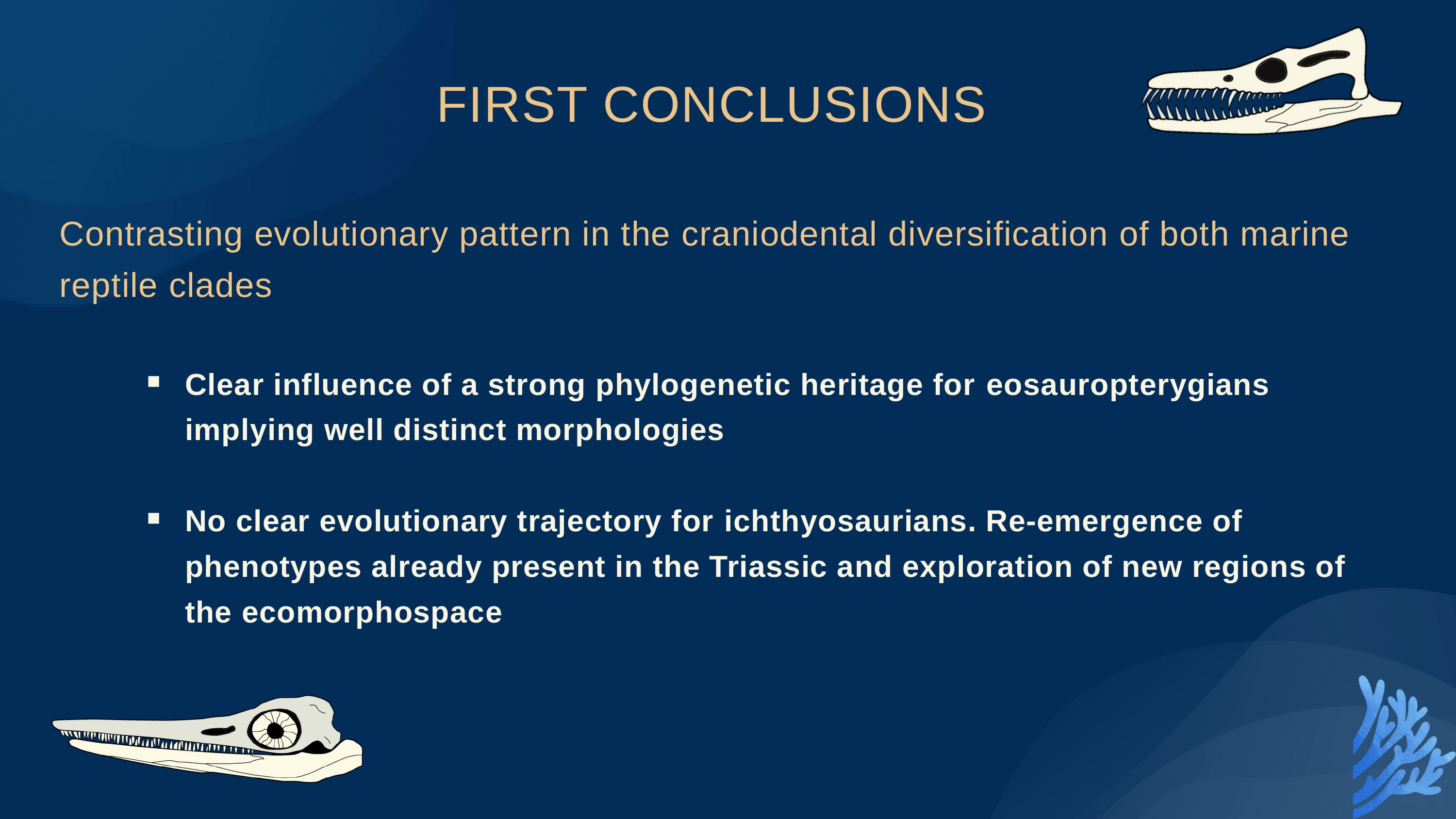

FIRST CONCLUSIONS
Contrasting evolutionary pattern in the craniodental diversification of both marine reptile clades

Clear influence of a strong phylogenetic heritage for eosauropterygians implying well distinct morphologies

No clear evolutionary trajectory for ichthyosaurians. Re-emergence of phenotypes already present in the Triassic and exploration of new regions of the ecomorphospace